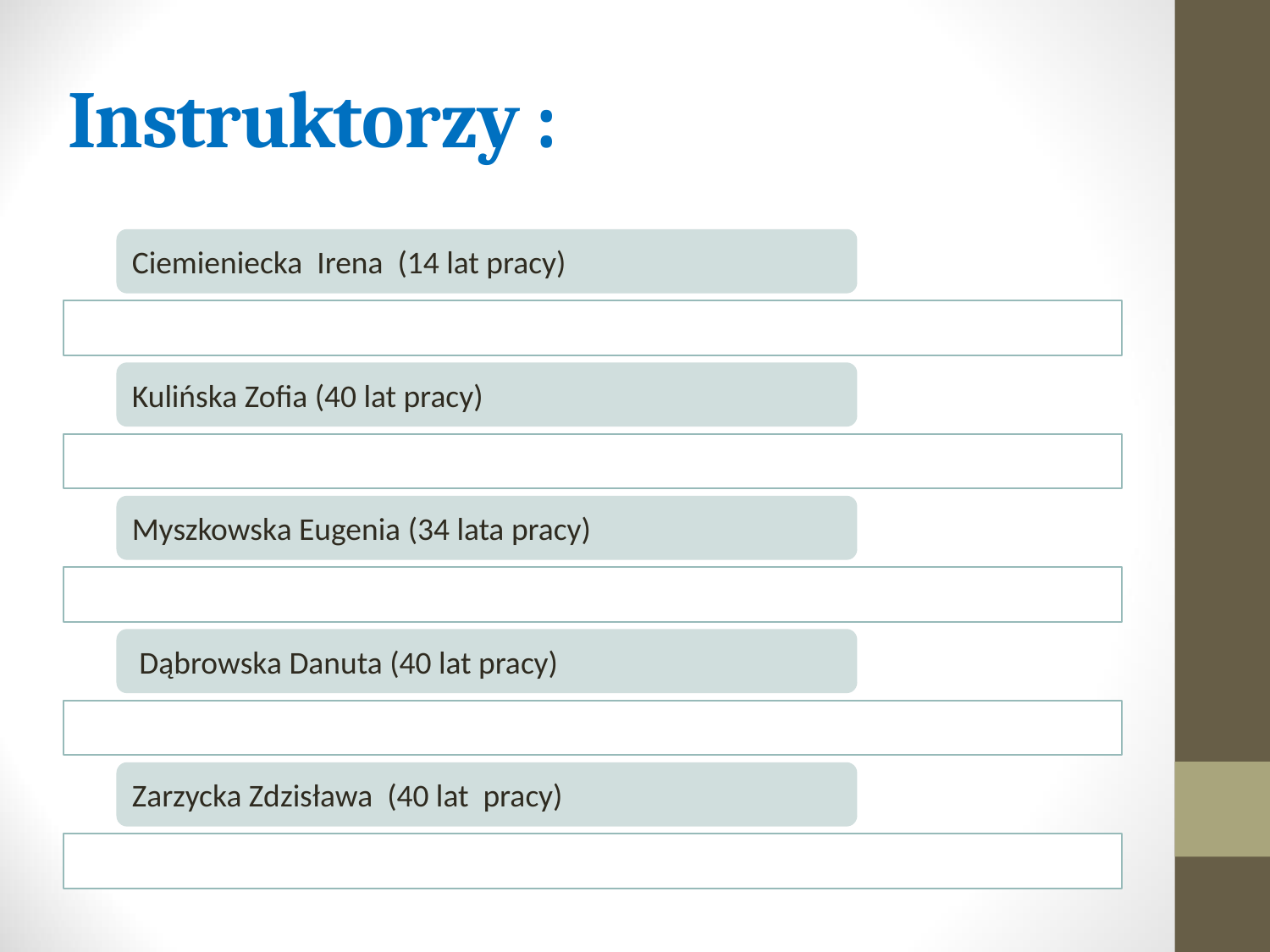

# Instruktorzy :
Ciemieniecka  Irena  (14 lat pracy)
Myszkowska Eugenia (34 lata pracy)
 Dąbrowska Danuta (40 lat pracy)
Kulińska Zofia (40 lat pracy)
Zarzycka Zdzisława  (40 lat  pracy)